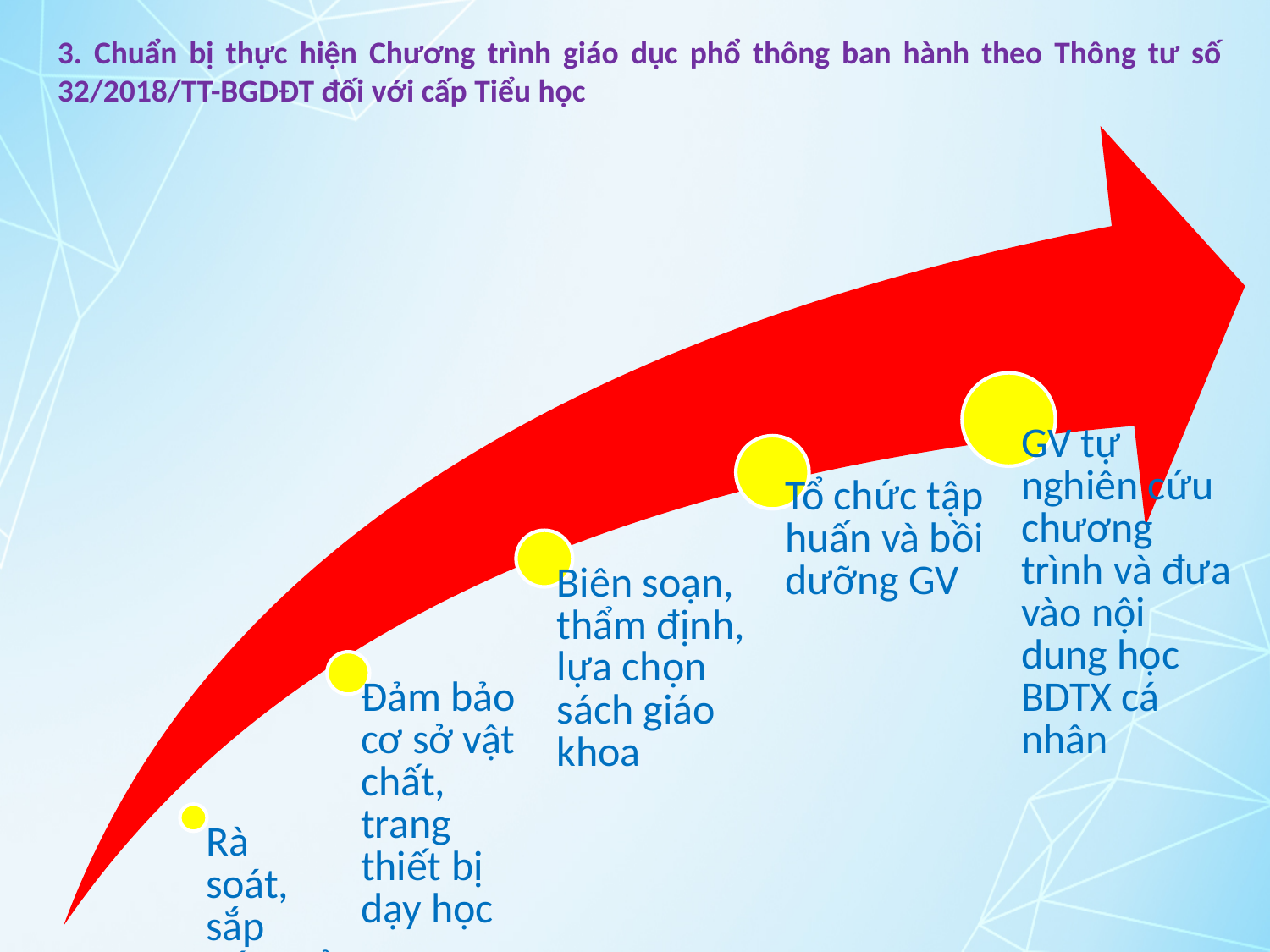

3. Chuẩn bị thực hiện Chương trình giáo dục phổ thông ban hành theo Thông tư số 32/2018/TT-BGDĐT đối với cấp Tiểu học